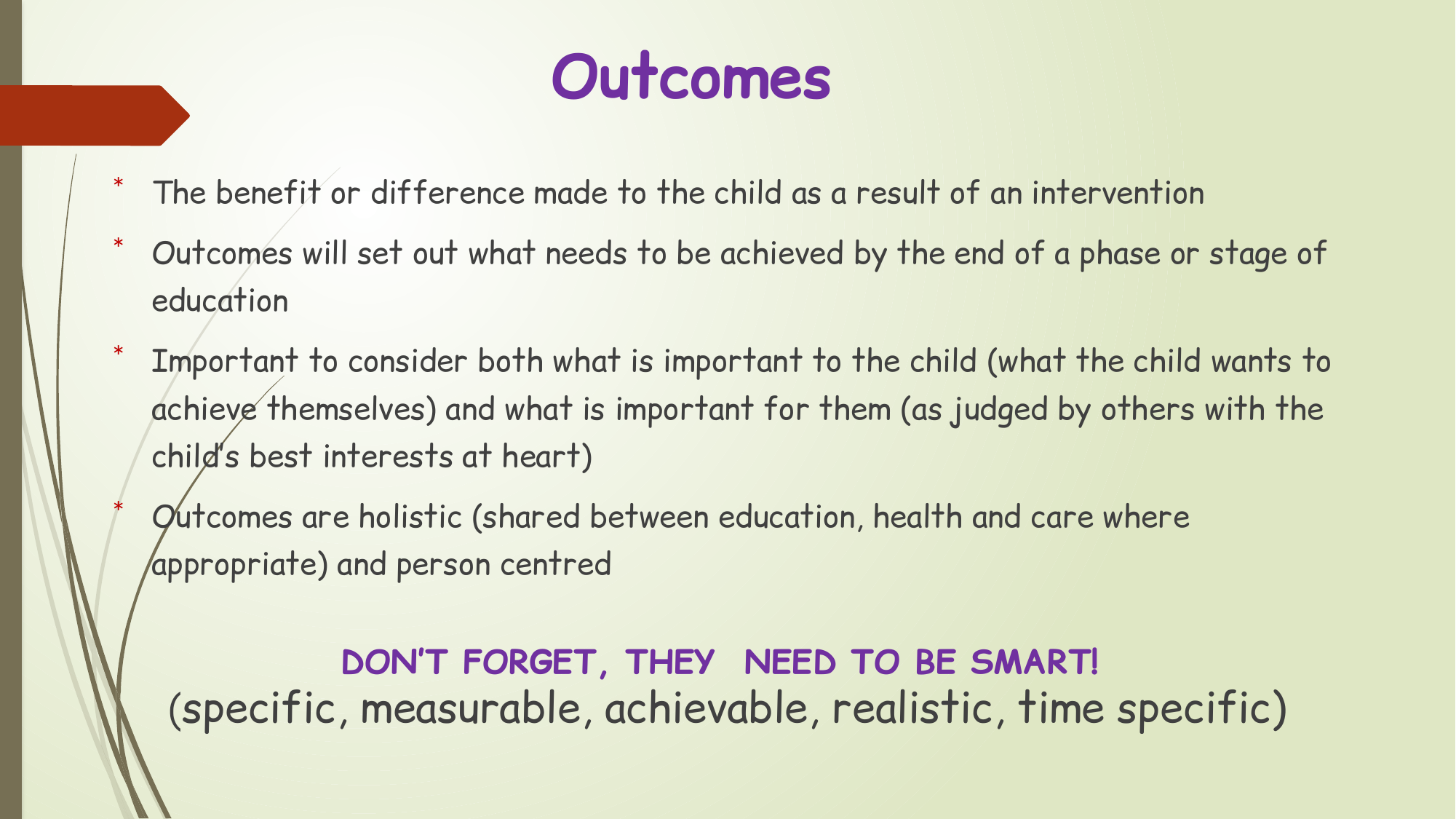

# Outcomes
The benefit or difference made to the child as a result of an intervention
Outcomes will set out what needs to be achieved by the end of a phase or stage of education
Important to consider both what is important to the child (what the child wants to achieve themselves) and what is important for them (as judged by others with the child’s best interests at heart)
Outcomes are holistic (shared between education, health and care where appropriate) and person centred

DON’T FORGET, THEY  NEED TO BE SMART!
(specific, measurable, achievable, realistic, time specific)